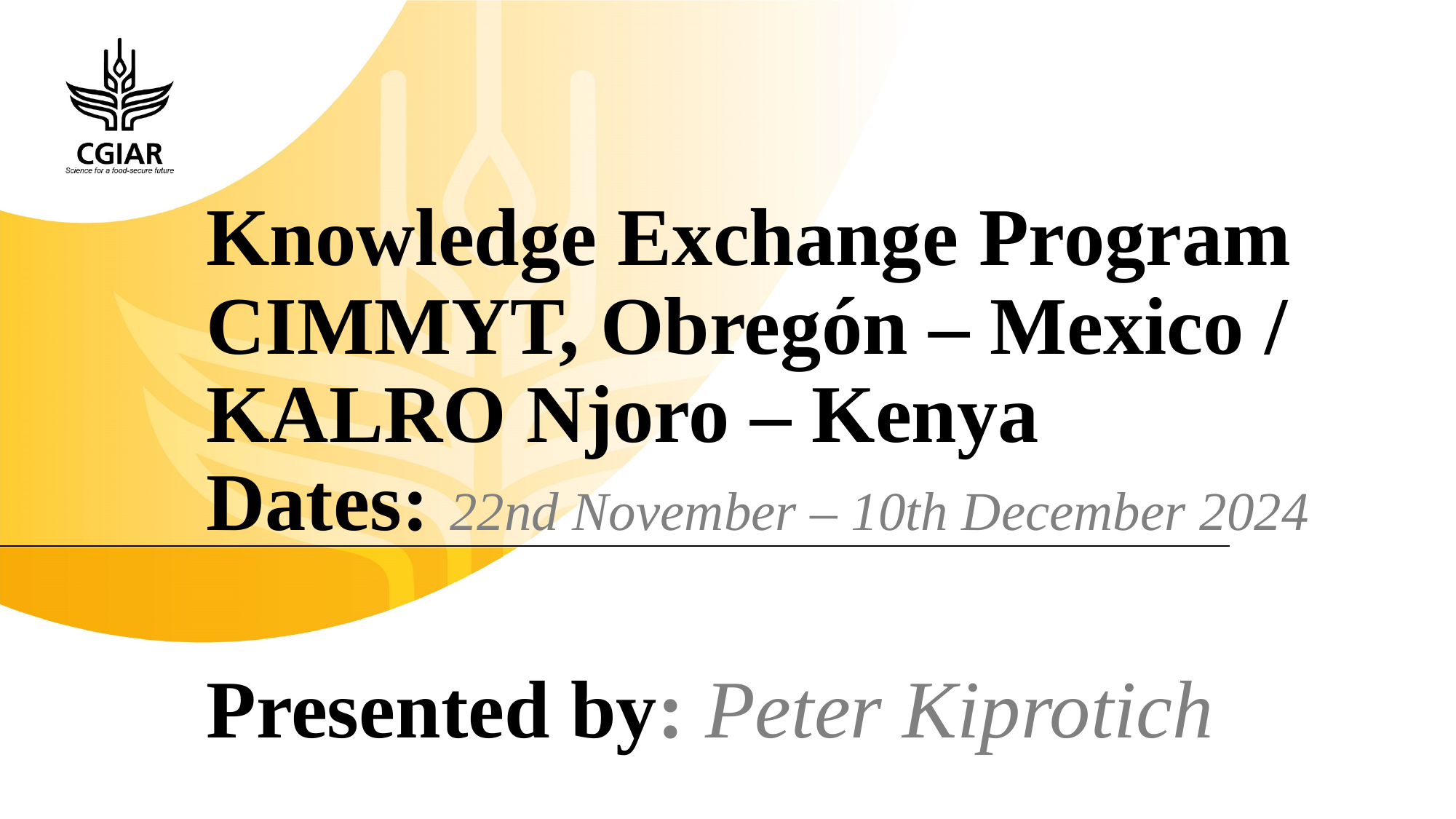

Knowledge Exchange Program
CIMMYT, Obregón – Mexico / KALRO Njoro – Kenya
Dates: 22nd November – 10th December 2024

Presented by: Peter Kiprotich